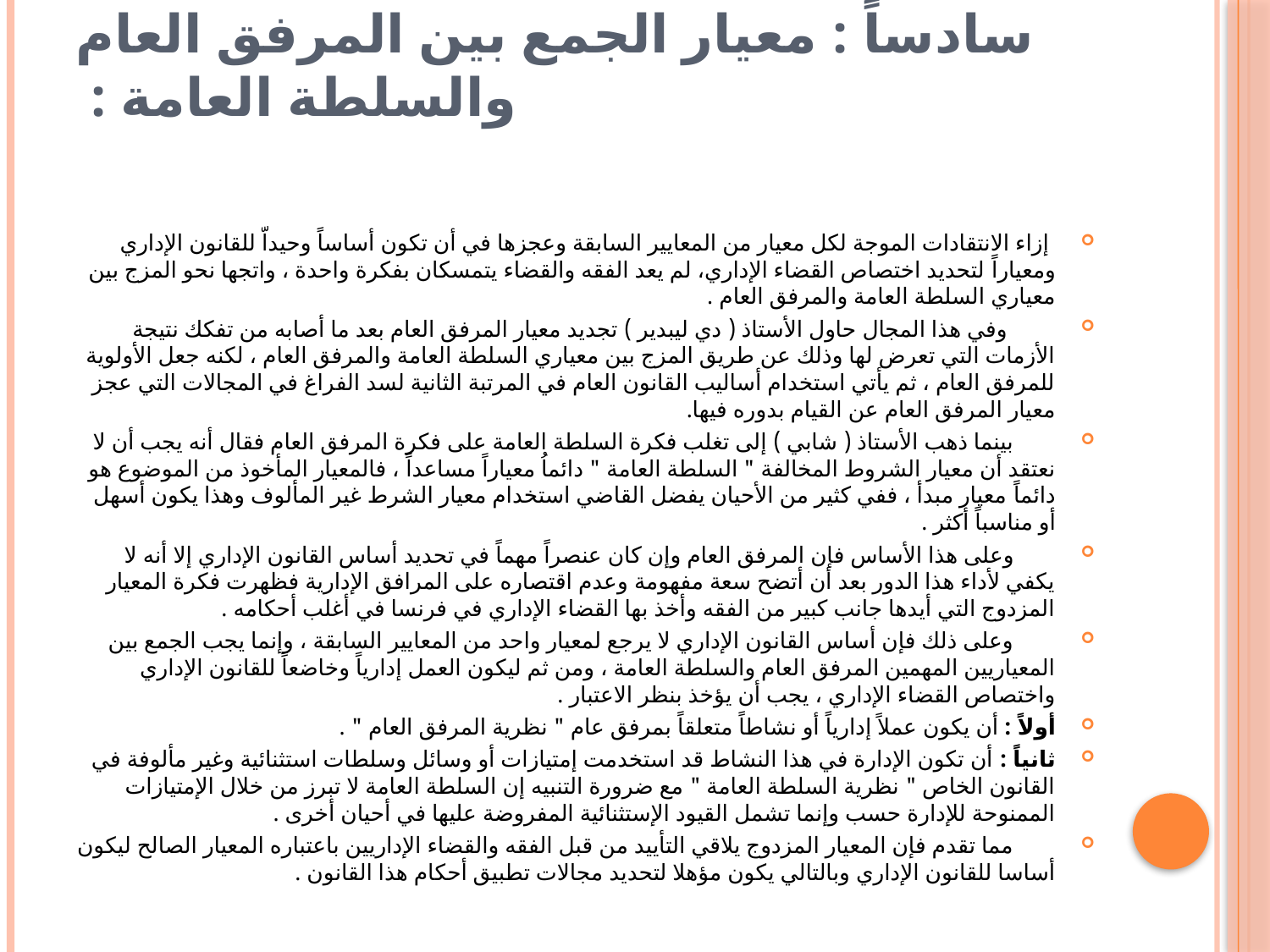

# سادساً : معيار الجمع بين المرفق العام والسلطة العامة :
 إزاء الانتقادات الموجة لكل معيار من المعايير السابقة وعجزها في أن تكون أساساً وحيداّ للقانون الإداري ومعياراً لتحديد اختصاص القضاء الإداري، لم يعد الفقه والقضاء يتمسكان بفكرة واحدة ، واتجها نحو المزج بين معياري السلطة العامة والمرفق العام .
        وفي هذا المجال حاول الأستاذ ( دي ليبدير ) تجديد معيار المرفق العام بعد ما أصابه من تفكك نتيجة الأزمات التي تعرض لها وذلك عن طريق المزج بين معياري السلطة العامة والمرفق العام ، لكنه جعل الأولوية للمرفق العام ، ثم يأتي استخدام أساليب القانون العام في المرتبة الثانية لسد الفراغ في المجالات التي عجز معيار المرفق العام عن القيام بدوره فيها.
       بينما ذهب الأستاذ ( شابي ) إلى تغلب فكرة السلطة العامة على فكرة المرفق العام فقال أنه يجب أن لا نعتقد أن معيار الشروط المخالفة " السلطة العامة " دائماُ معياراً مساعداً ، فالمعيار المأخوذ من الموضوع هو دائماً معيار مبدأ ، ففي كثير من الأحيان يفضل القاضي استخدام معيار الشرط غير المألوف وهذا يكون أسهل أو مناسباً أكثر .
       وعلى هذا الأساس فإن المرفق العام وإن كان عنصراً مهماً في تحديد أساس القانون الإداري إلا أنه لا يكفي لأداء هذا الدور بعد أن أتضح سعة مفهومة وعدم اقتصاره على المرافق الإدارية فظهرت فكرة المعيار المزدوج التي أيدها جانب كبير من الفقه وأخذ بها القضاء الإداري في فرنسا في أغلب أحكامه .
       وعلى ذلك فإن أساس القانون الإداري لا يرجع لمعيار واحد من المعايير السابقة ، وإنما يجب الجمع بين المعياريين المهمين المرفق العام والسلطة العامة ، ومن ثم ليكون العمل إدارياً وخاضعاً للقانون الإداري واختصاص القضاء الإداري ، يجب أن يؤخذ بنظر الاعتبار .
أولاً : أن يكون عملاً إدارياً أو نشاطاً متعلقاً بمرفق عام " نظرية المرفق العام " .
ثانياً : أن تكون الإدارة في هذا النشاط قد استخدمت إمتيازات أو وسائل وسلطات استثنائية وغير مألوفة في القانون الخاص " نظرية السلطة العامة " مع ضرورة التنبيه إن السلطة العامة لا تبرز من خلال الإمتيازات الممنوحة للإدارة حسب وإنما تشمل القيود الإستثنائية المفروضة عليها في أحيان أخرى .
       مما تقدم فإن المعيار المزدوج يلاقي التأييد من قبل الفقه والقضاء الإداريين باعتباره المعيار الصالح ليكون أساسا للقانون الإداري وبالتالي يكون مؤهلا لتحديد مجالات تطبيق أحكام هذا القانون .